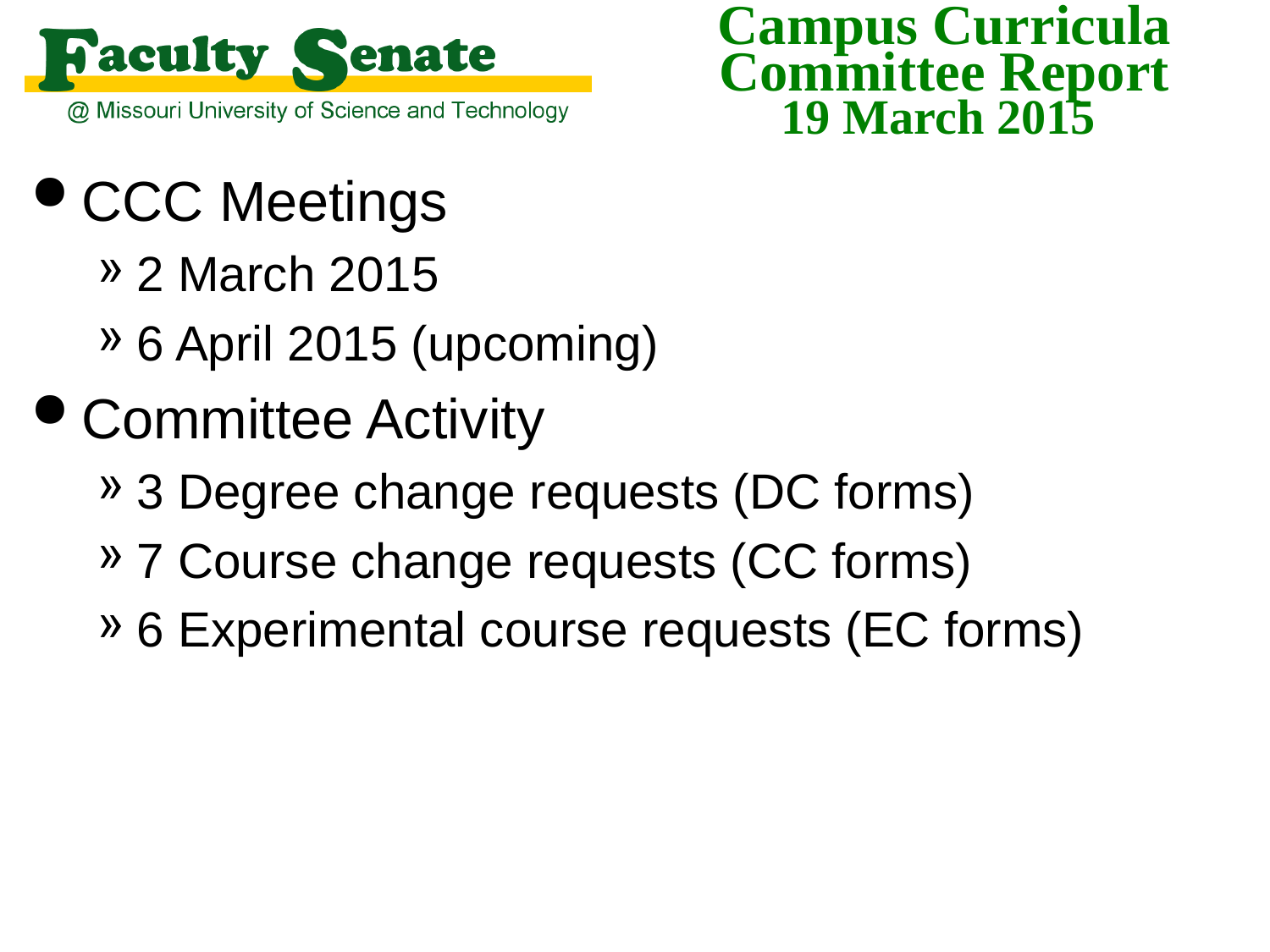

CCC Meetings
2 March 2015
6 April 2015 (upcoming)
Committee Activity
3 Degree change requests (DC forms)
7 Course change requests (CC forms)
6 Experimental course requests (EC forms)